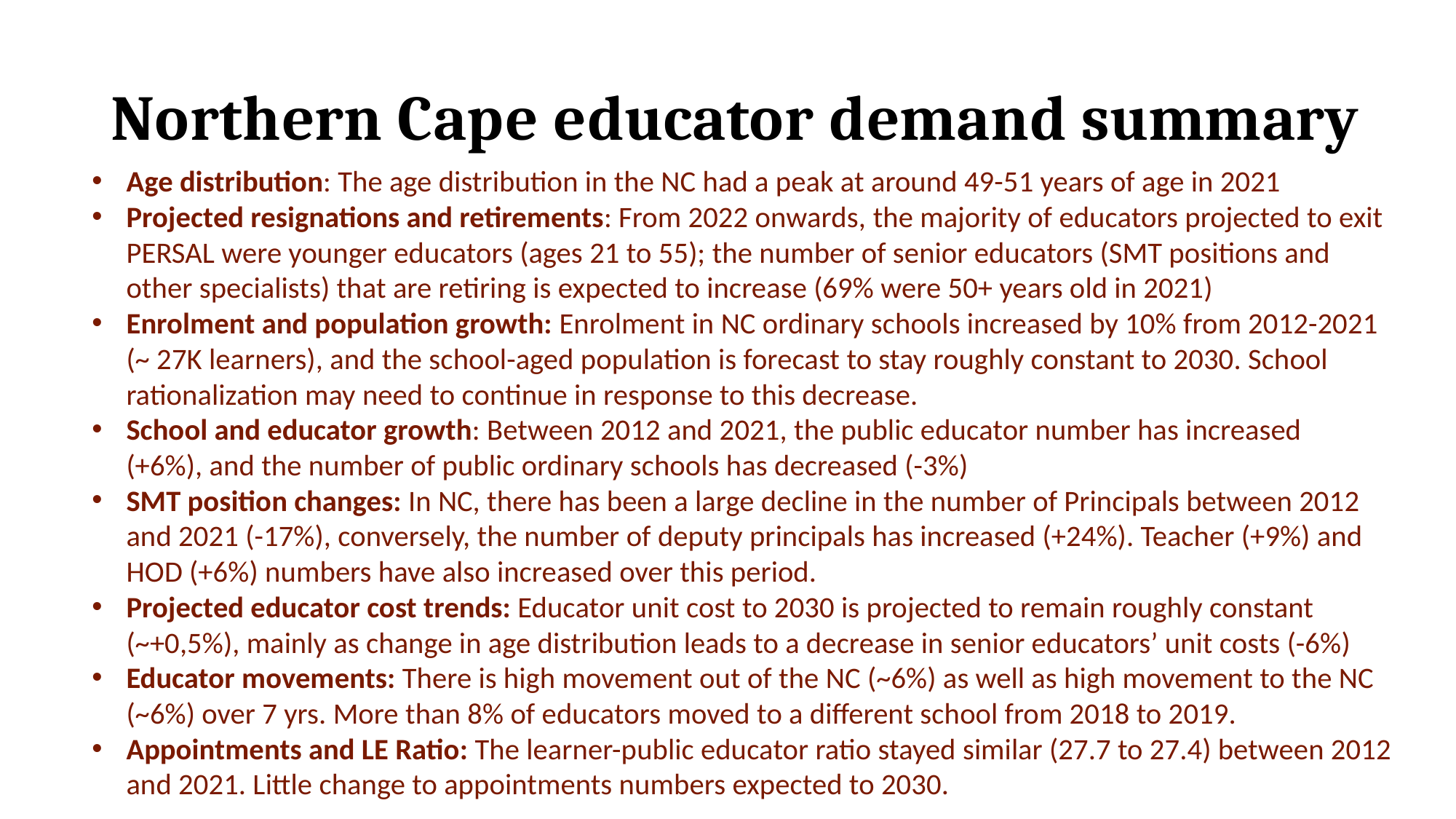

# Northern Cape educator demand summary
Age distribution: The age distribution in the NC had a peak at around 49-51 years of age in 2021
Projected resignations and retirements: From 2022 onwards, the majority of educators projected to exit PERSAL were younger educators (ages 21 to 55); the number of senior educators (SMT positions and other specialists) that are retiring is expected to increase (69% were 50+ years old in 2021)
Enrolment and population growth: Enrolment in NC ordinary schools increased by 10% from 2012-2021 (~ 27K learners), and the school-aged population is forecast to stay roughly constant to 2030. School rationalization may need to continue in response to this decrease.
School and educator growth: Between 2012 and 2021, the public educator number has increased     (+6%), and the number of public ordinary schools has decreased (-3%)
SMT position changes: In NC, there has been a large decline in the number of Principals between 2012 and 2021 (-17%), conversely, the number of deputy principals has increased (+24%). Teacher (+9%) and HOD (+6%) numbers have also increased over this period.
Projected educator cost trends: Educator unit cost to 2030 is projected to remain roughly constant (~+0,5%), mainly as change in age distribution leads to a decrease in senior educators’ unit costs (-6%)
Educator movements: There is high movement out of the NC (~6%) as well as high movement to the NC (~6%) over 7 yrs. More than 8% of educators moved to a different school from 2018 to 2019.
Appointments and LE Ratio: The learner-public educator ratio stayed similar (27.7 to 27.4) between 2012 and 2021. Little change to appointments numbers expected to 2030.